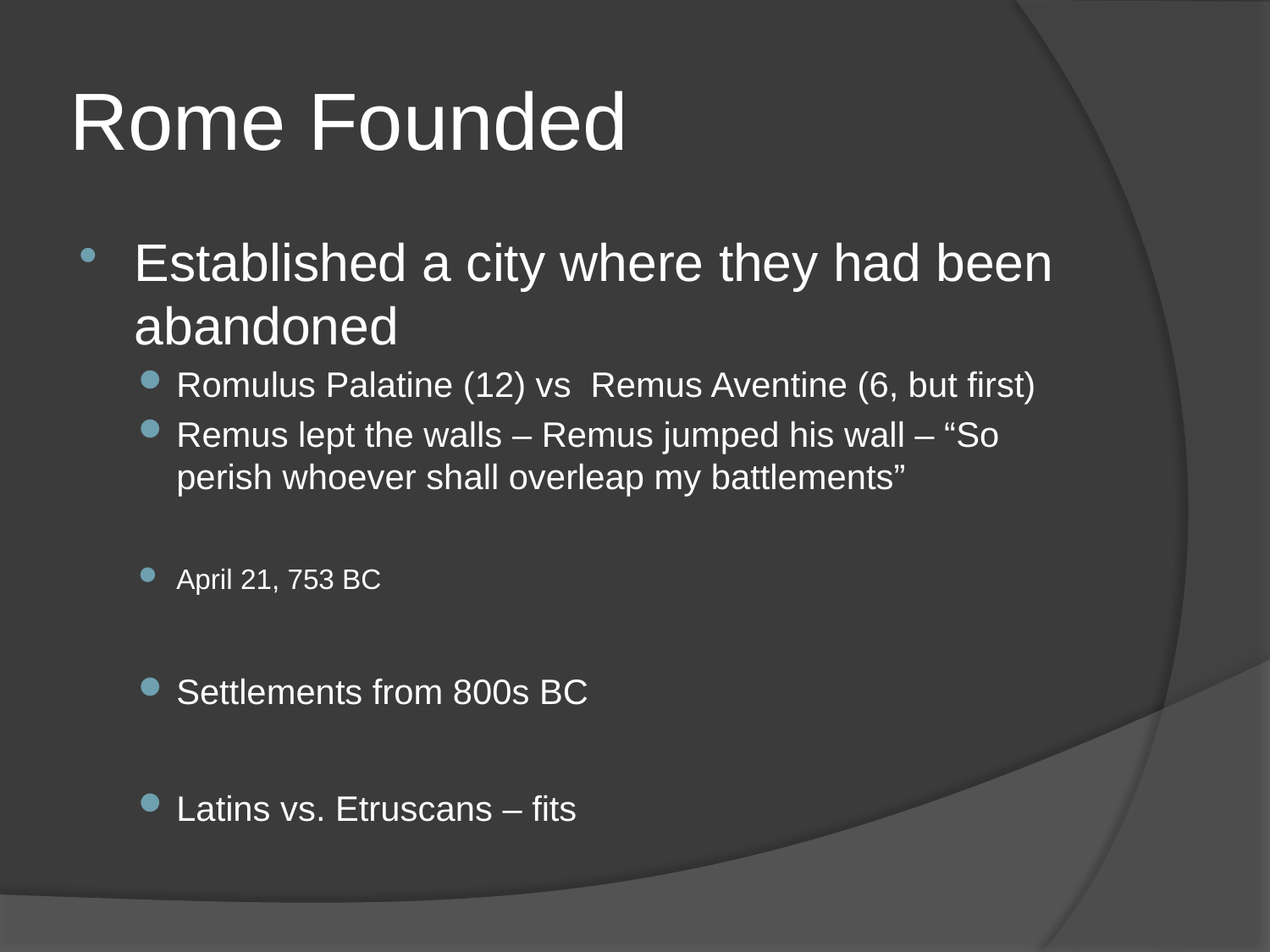

# Rome Founded
Established a city where they had been abandoned
Romulus Palatine (12) vs  Remus Aventine (6, but first)
Remus lept the walls – Remus jumped his wall – “So perish whoever shall overleap my battlements”

April 21, 753 BC

Settlements from 800s BC

Latins vs. Etruscans – fits